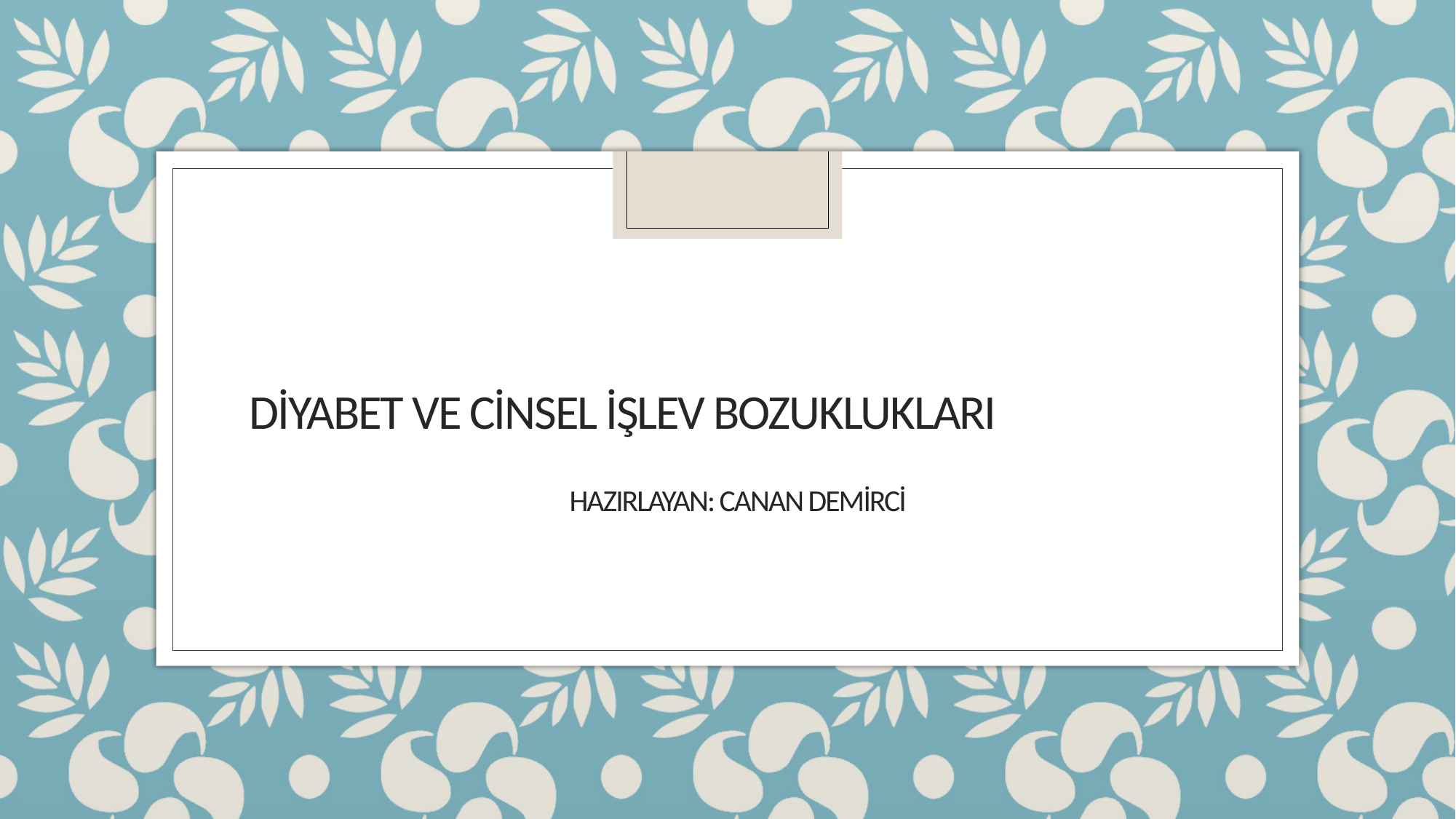

# Diyabet ve cinsel işlev bozuklukları												hazırlayan: canan demirci